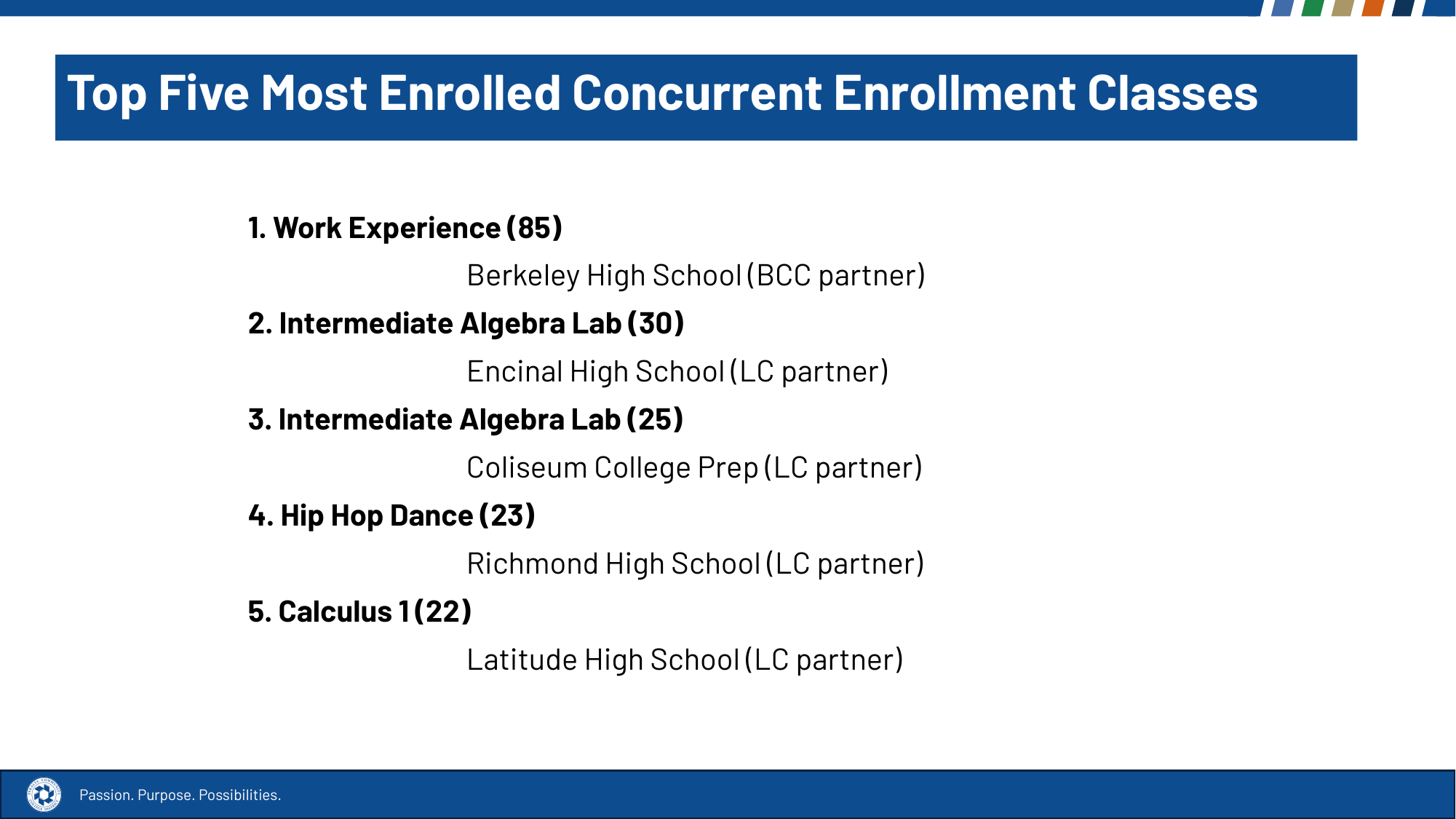

Top Five Most Enrolled Concurrent Enrollment Classes
1. Work Experience (85)
		Berkeley High School (BCC partner)
2. Intermediate Algebra Lab (30)
		Encinal High School (LC partner)
3. Intermediate Algebra Lab (25)
		Coliseum College Prep (LC partner)
4. Hip Hop Dance (23)
		Richmond High School (LC partner)
5. Calculus 1 (22)
		Latitude High School (LC partner)